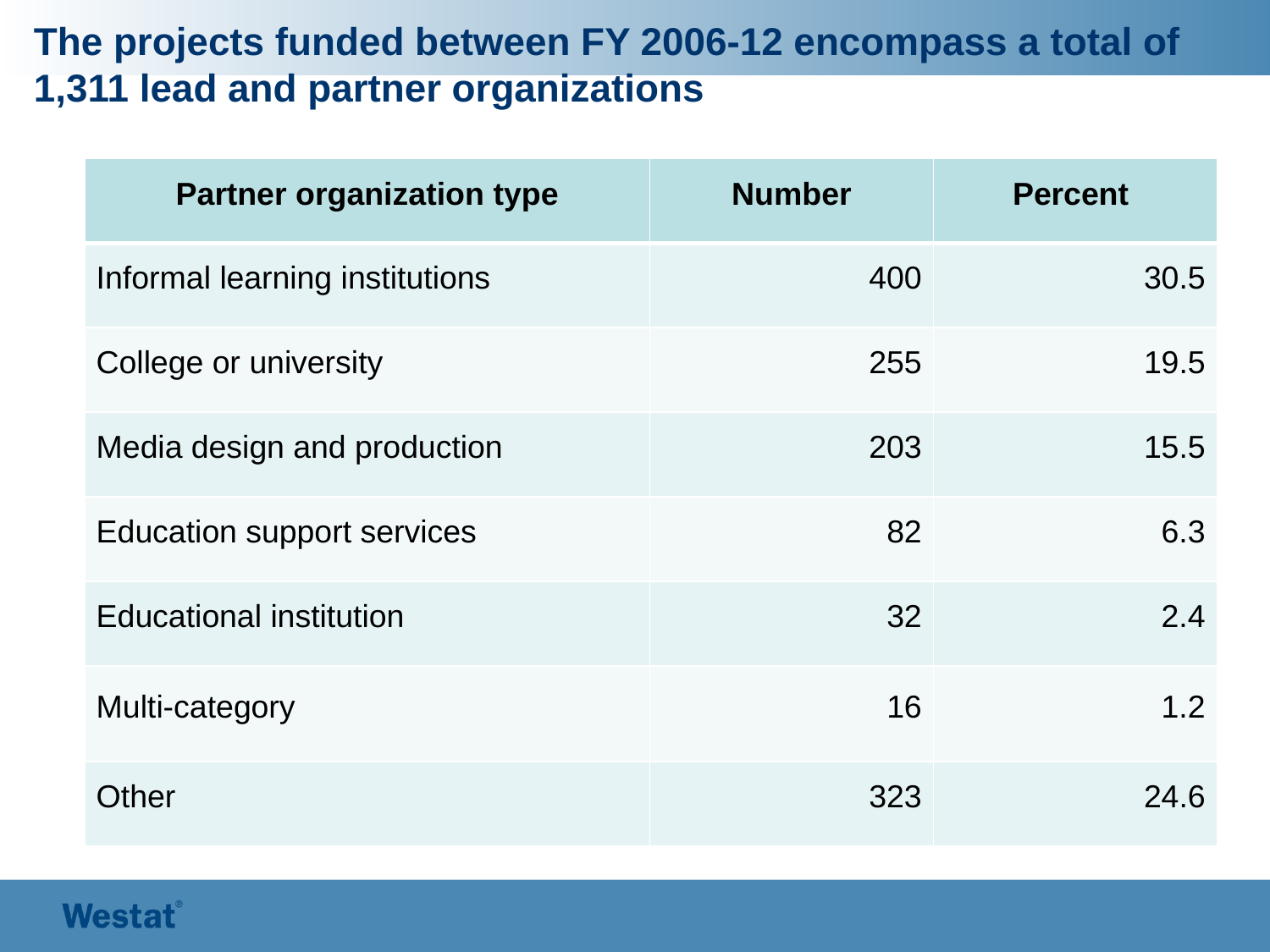

# The projects funded between FY 2006-12 encompass a total of 1,311 lead and partner organizations
| Partner organization type | Number | Percent |
| --- | --- | --- |
| Informal learning institutions | 400 | 30.5 |
| College or university | 255 | 19.5 |
| Media design and production | 203 | 15.5 |
| Education support services | 82 | 6.3 |
| Educational institution | 32 | 2.4 |
| Multi-category | 16 | 1.2 |
| Other | 323 | 24.6 |